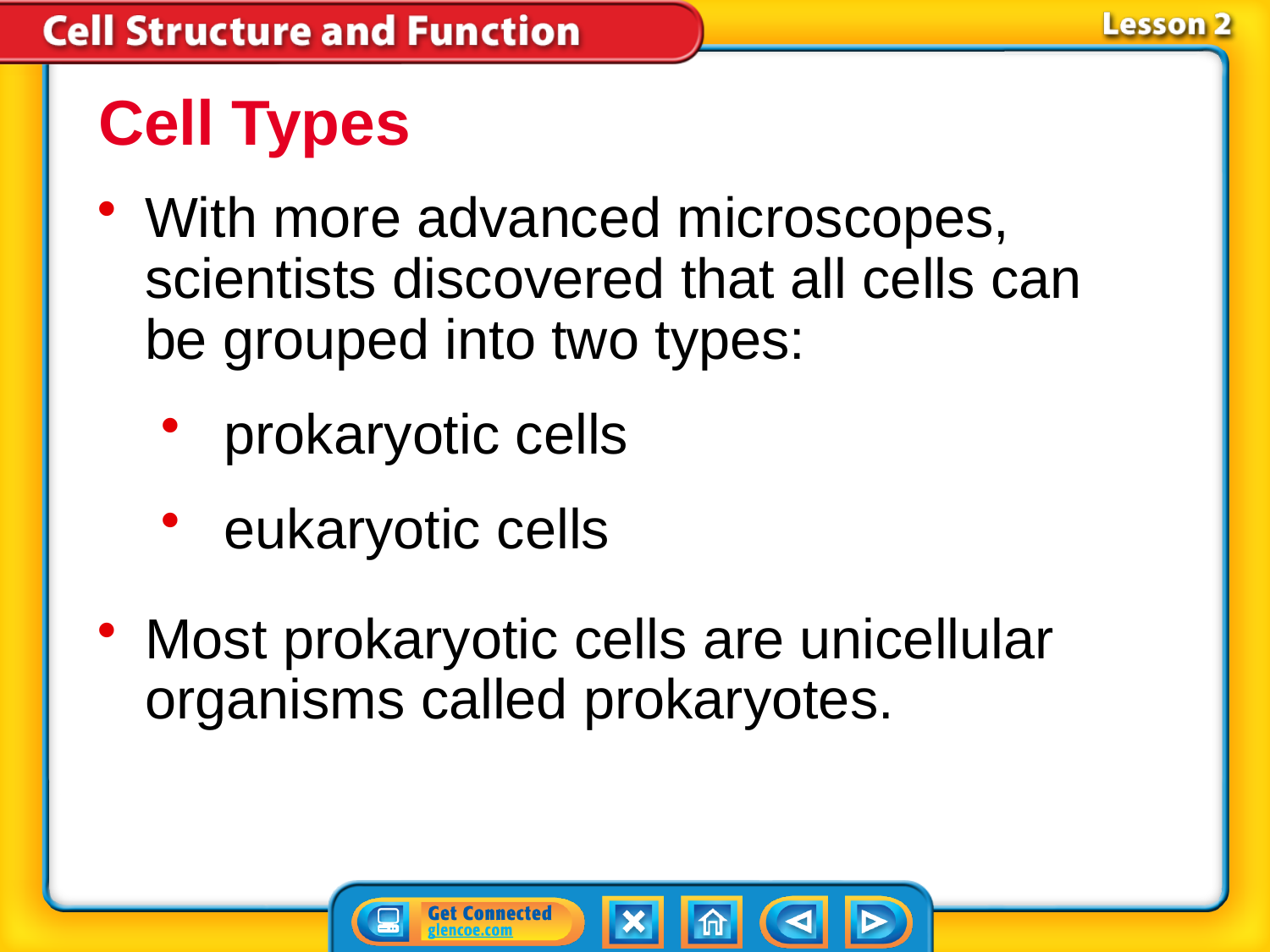

Cell Types
With more advanced microscopes, scientists discovered that all cells can be grouped into two types:
prokaryotic cells
eukaryotic cells
Most prokaryotic cells are unicellular organisms called prokaryotes.
# Lesson 2